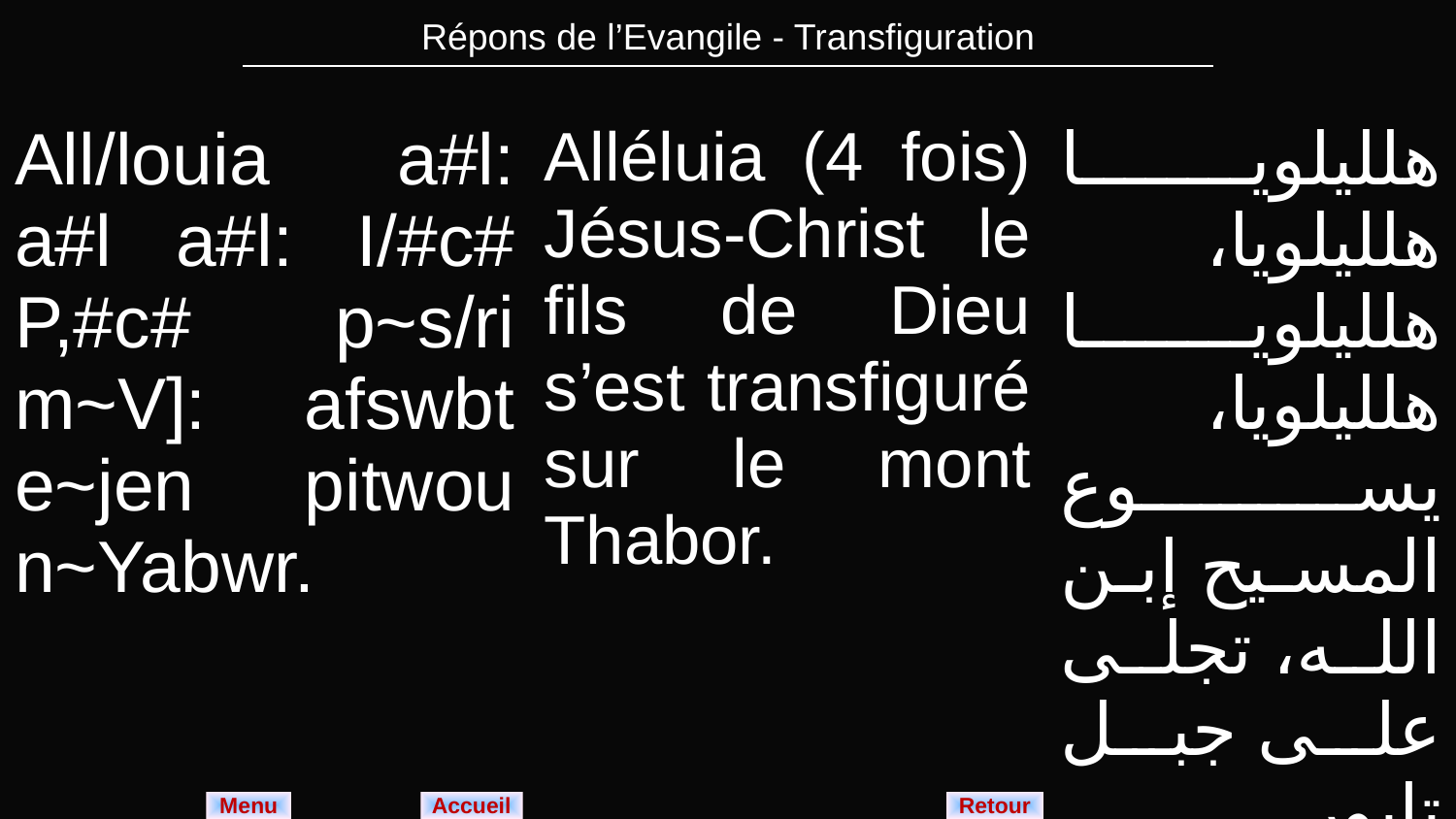

| Répons de l’Evangile - Transfiguration |
| --- |
| All/louia a#l: a#l a#l: I/#c# P,#c# p~s/ri m~V]: afswbt e~jen pitwou n~Yabwr. | Alléluia (4 fois) Jésus-Christ le fils de Dieu s’est transfiguré sur le mont Thabor. | هلليلويا هلليلويا، هلليلويا هلليلويا، يسوع المسيح إبن الله، تجلى على جبل تابور |
| --- | --- | --- |
Menu
Retour